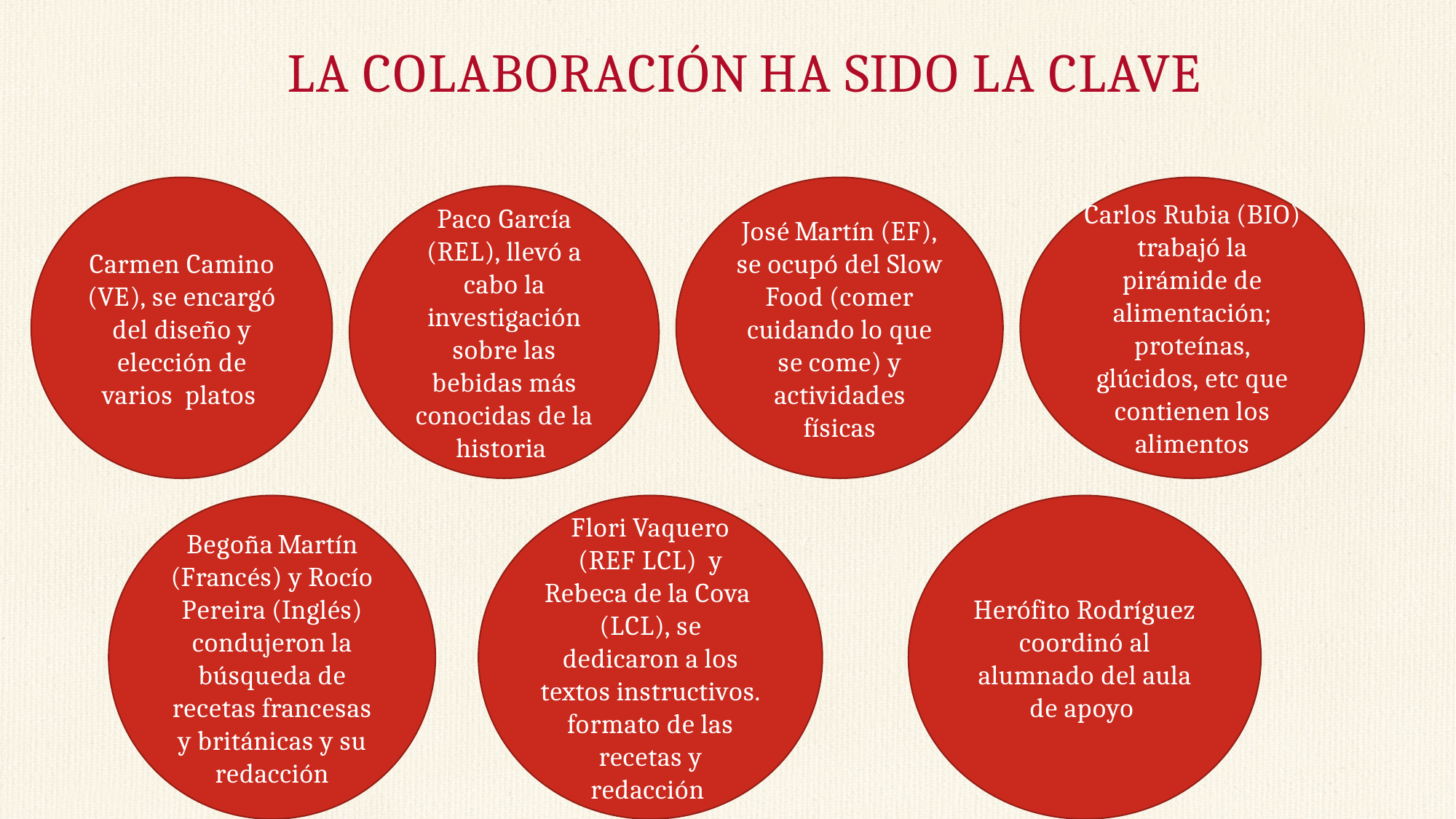

LA COLABORACIÓN HA SIDO LA CLAVE

Carmen Camino (VE), se encargó del diseño y elección de varios  platos
José Martín (EF), se ocupó del Slow Food (comer cuidando lo que se come) y actividades físicas
Carlos Rubia (BIO) trabajó la pirámide de alimentación; proteínas, glúcidos, etc que contienen los alimentos
Paco García (REL), llevó a cabo la investigación sobre las bebidas más conocidas de la historia
Begoña Martín (Francés) y Rocío Pereira (Inglés) condujeron la búsqueda de recetas francesas y británicas y su redacción
Flori Vaquero (REF LCL)  y Rebeca de la Cova  (LCL), se dedicaron a los textos instructivos. formato de las recetas y redacción
Herófito Rodríguez coordinó al alumnado del aula de apoyo